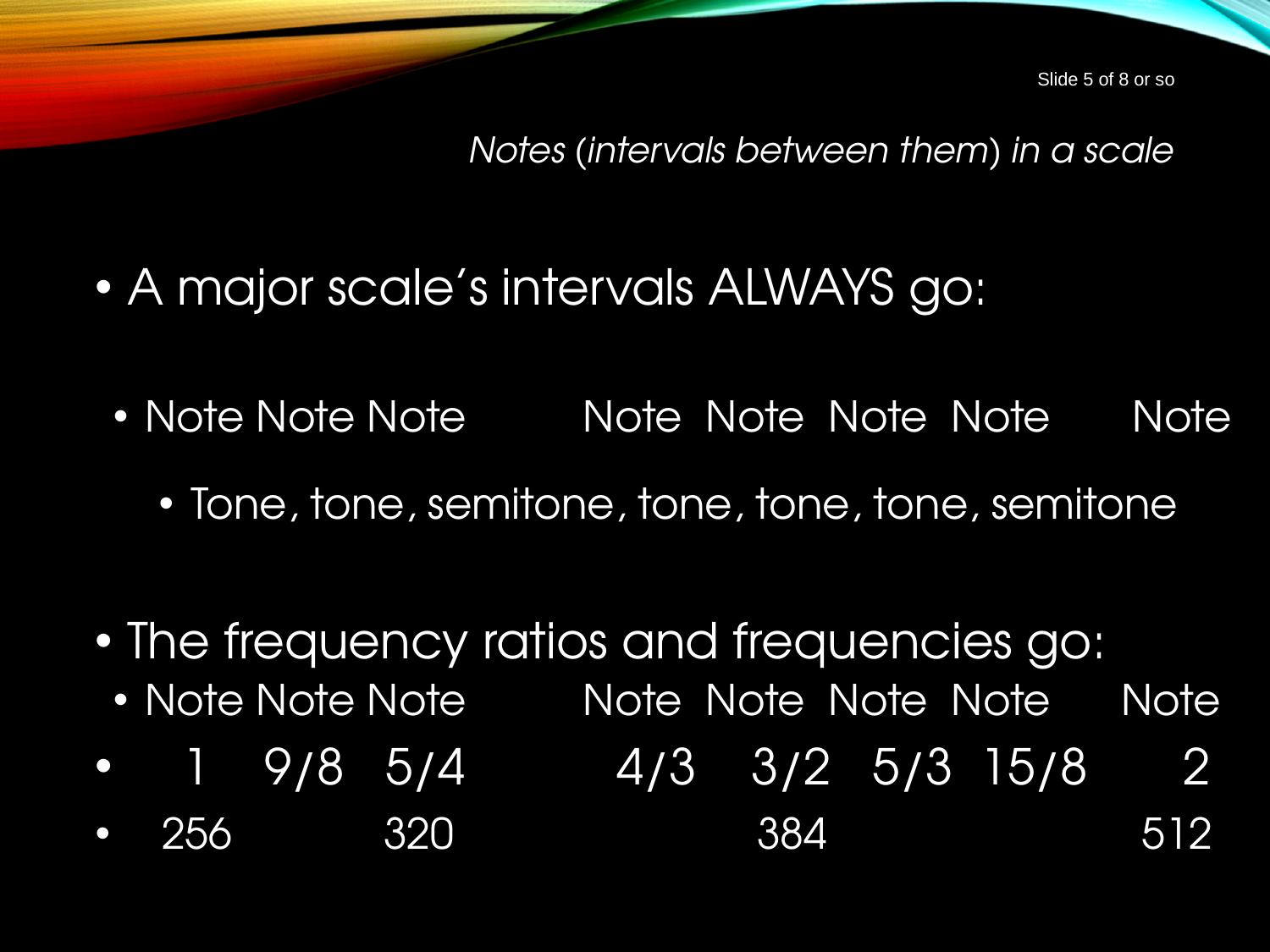

Slide 5 of 8 or so
# Notes (intervals between them) in a scale
A major scale’s intervals ALWAYS go:

Note Note Note          Note  Note  Note  Note       Note

Tone, tone, semitone, tone, tone, tone, semitone

The frequency ratios and frequencies go:
Note Note Note          Note  Note  Note  Note      Note
    1    9/8   5/4           4/3    3/2   5/3  15/8       2
   256             320                          384                           512